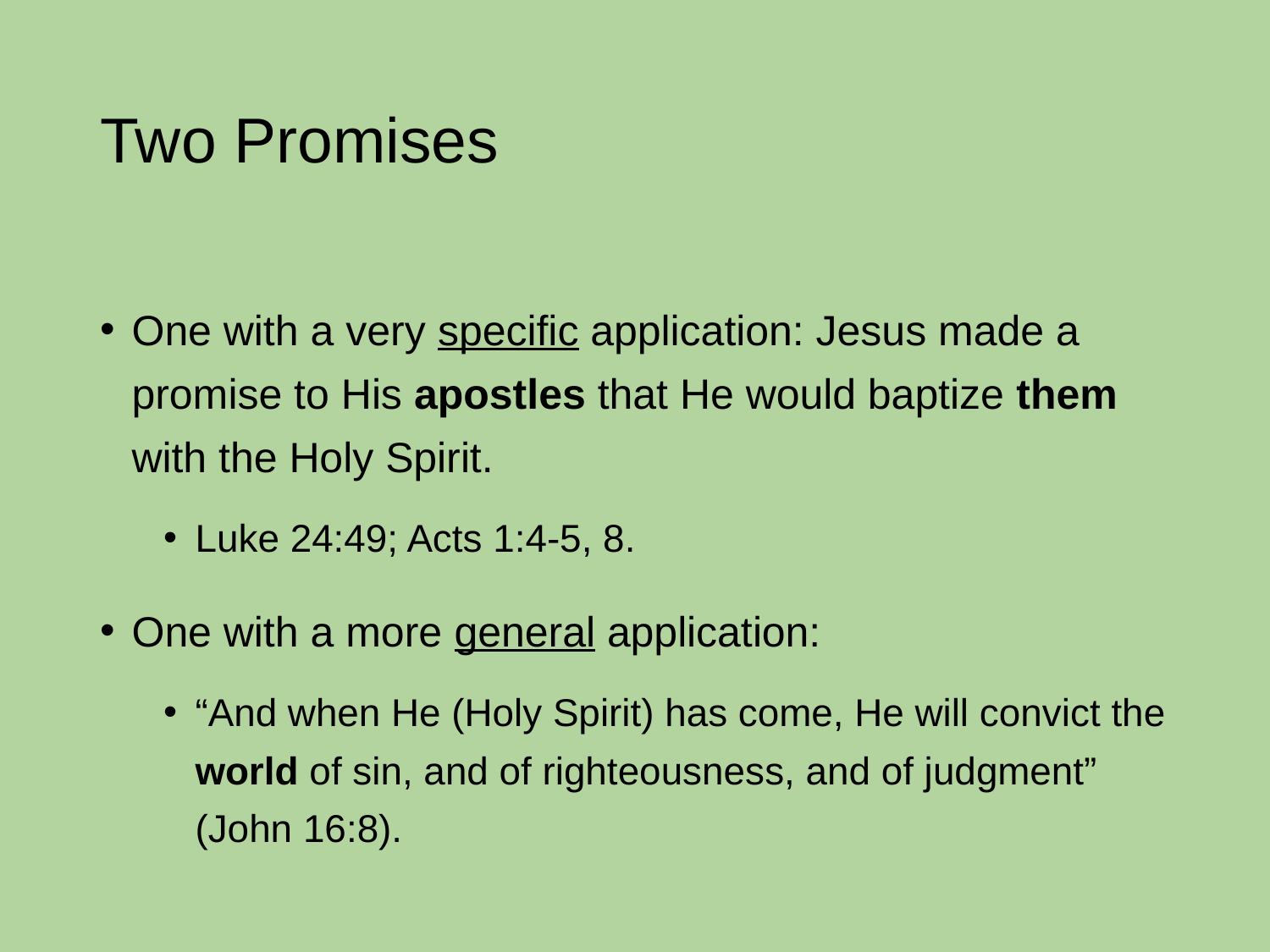

# Two Promises
One with a very specific application: Jesus made a promise to His apostles that He would baptize them with the Holy Spirit.
Luke 24:49; Acts 1:4-5, 8.
One with a more general application:
“And when He (Holy Spirit) has come, He will convict the world of sin, and of righteousness, and of judgment” (John 16:8).